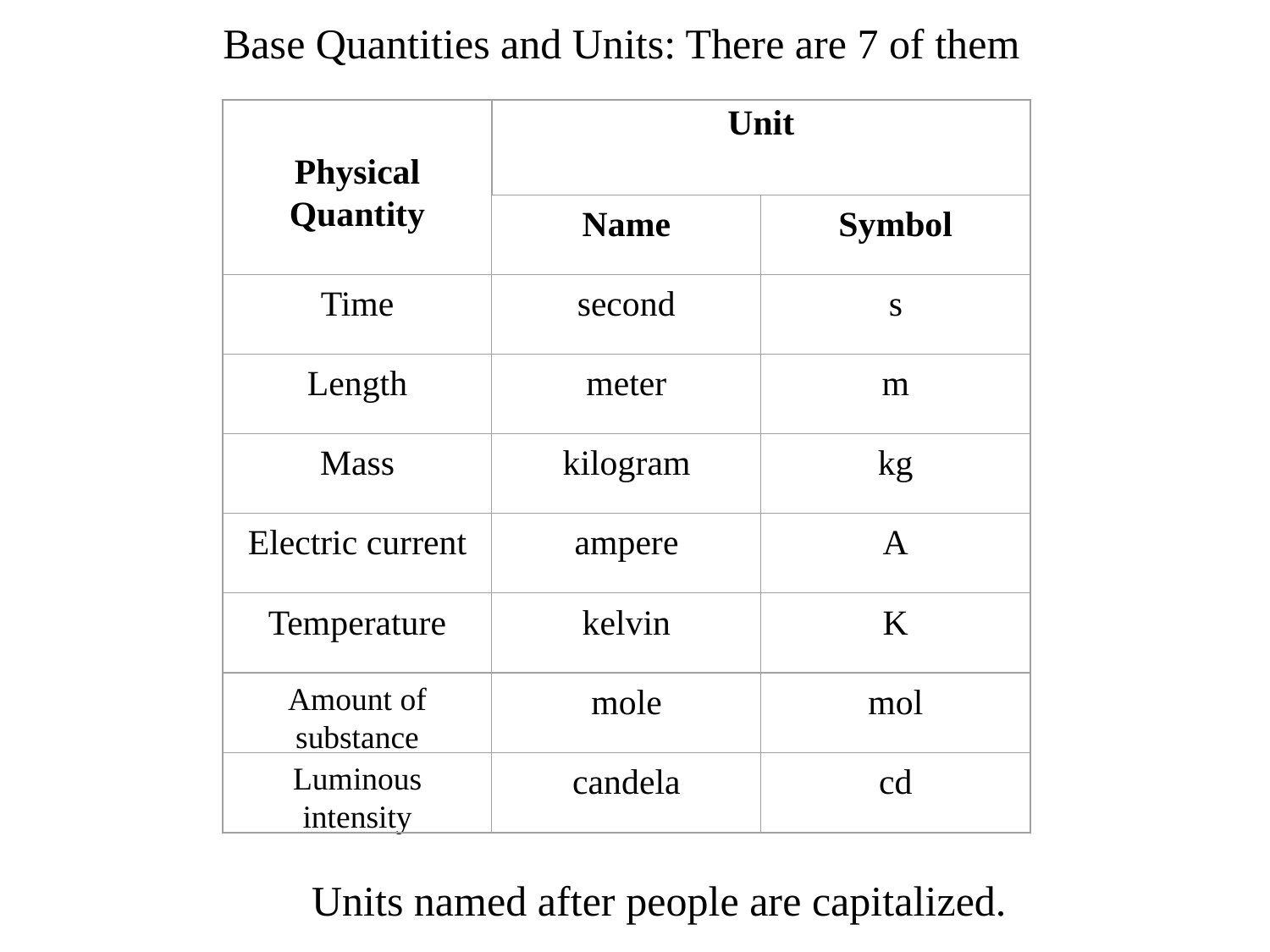

Base Quantities and Units: There are 7 of them

Physical Quantity

Unit

Name

Symbol

Time

second

s

Length

meter

m

Mass

kilogram

kg

Electric current

ampere

A

Temperature

kelvin

K

Amount of substance

mole

mol

Luminous intensity

candela

cd

Units named after people are capitalized.